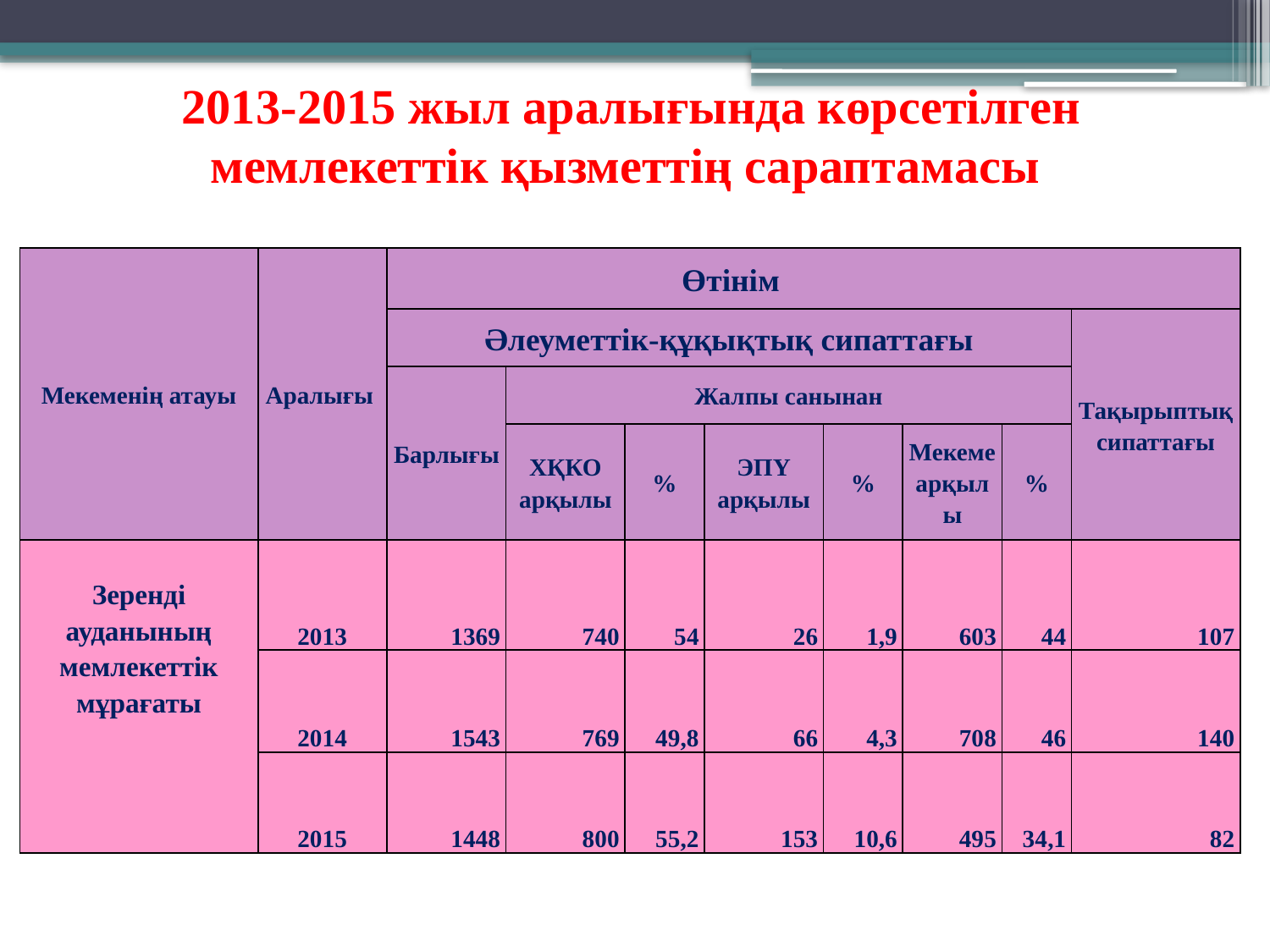

# 2013-2015 жыл аралығында көрсетілген мемлекеттік қызметтің сараптамасы
| Мекеменің атауы | Аралығы | Өтінім |  |  |  |  |  |  |  |
| --- | --- | --- | --- | --- | --- | --- | --- | --- | --- |
|  |  | Әлеуметтік-құқықтық сипаттағы |  |  |  |  |  |  | Тақырыптық сипаттағы |
|  |  | Барлығы | Жалпы санынан |  |  |  |  |  |  |
|  |  |  | ХҚКО арқылы | % | ЭПҮ арқылы | % | Мекеме арқылы | % |  |
| Зеренді ауданының мемлекеттік мұрағаты | 2013 | 1369 | 740 | 54 | 26 | 1,9 | 603 | 44 | 107 |
|  | 2014 | 1543 | 769 | 49,8 | 66 | 4,3 | 708 | 46 | 140 |
|  | 2015 | 1448 | 800 | 55,2 | 153 | 10,6 | 495 | 34,1 | 82 |